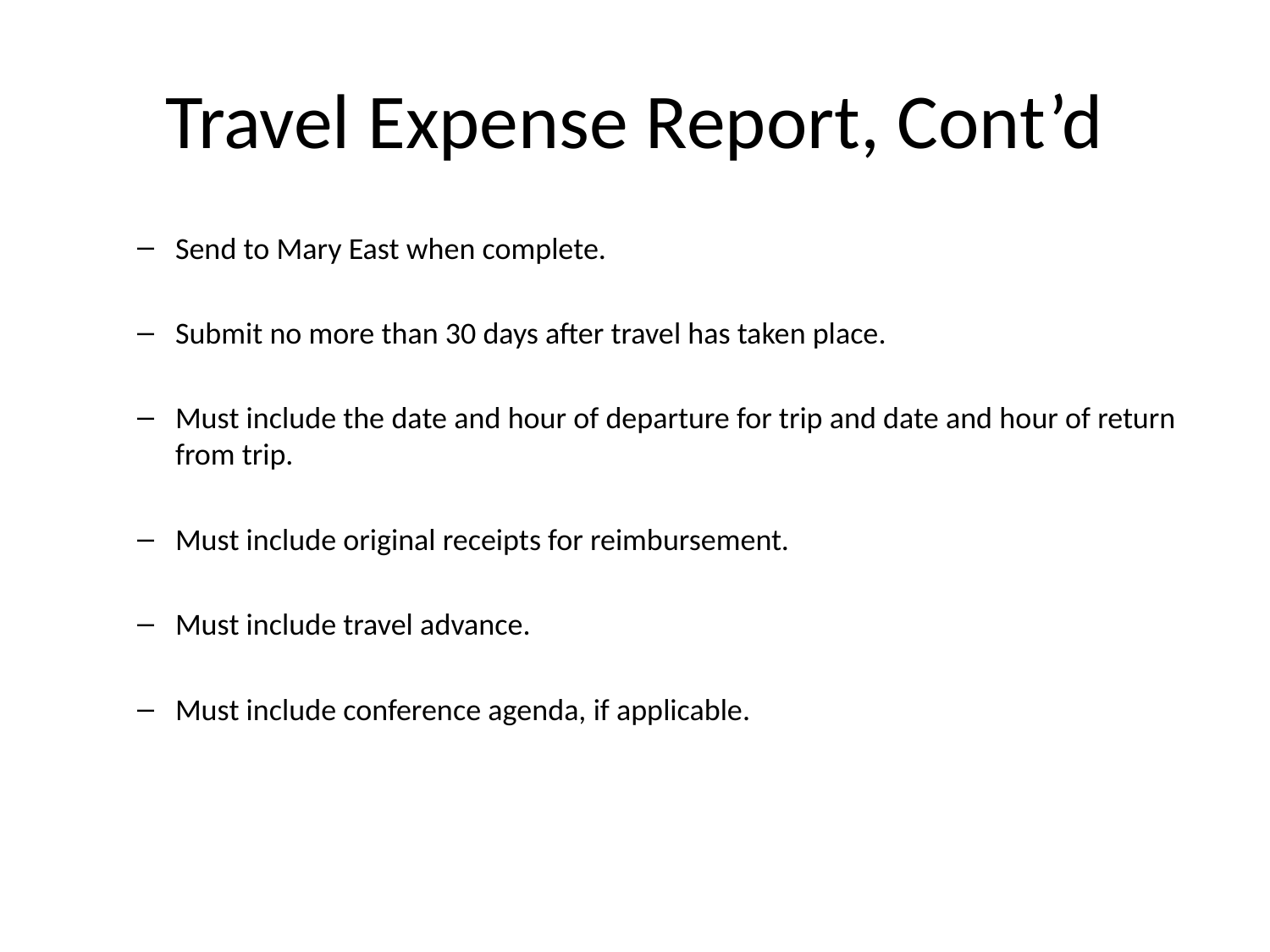

# Travel Expense Report, Cont’d
Send to Mary East when complete.

Submit no more than 30 days after travel has taken place.

Must include the date and hour of departure for trip and date and hour of return from trip.

Must include original receipts for reimbursement.

Must include travel advance.

Must include conference agenda, if applicable.